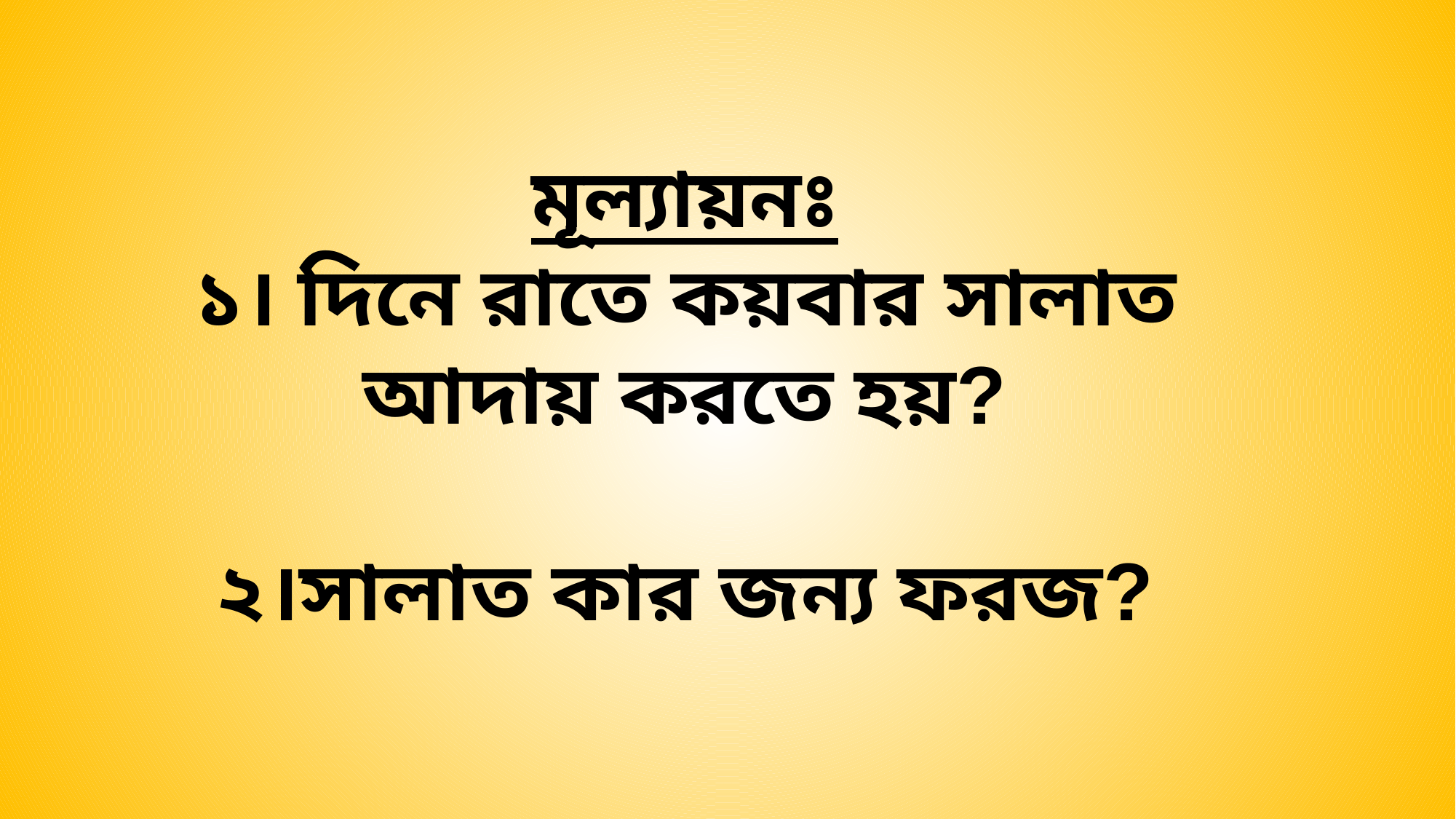

মূল্যায়নঃ
১। দিনে রাতে কয়বার সালাত আদায় করতে হয়?

২।সালাত কার জন্য ফরজ?